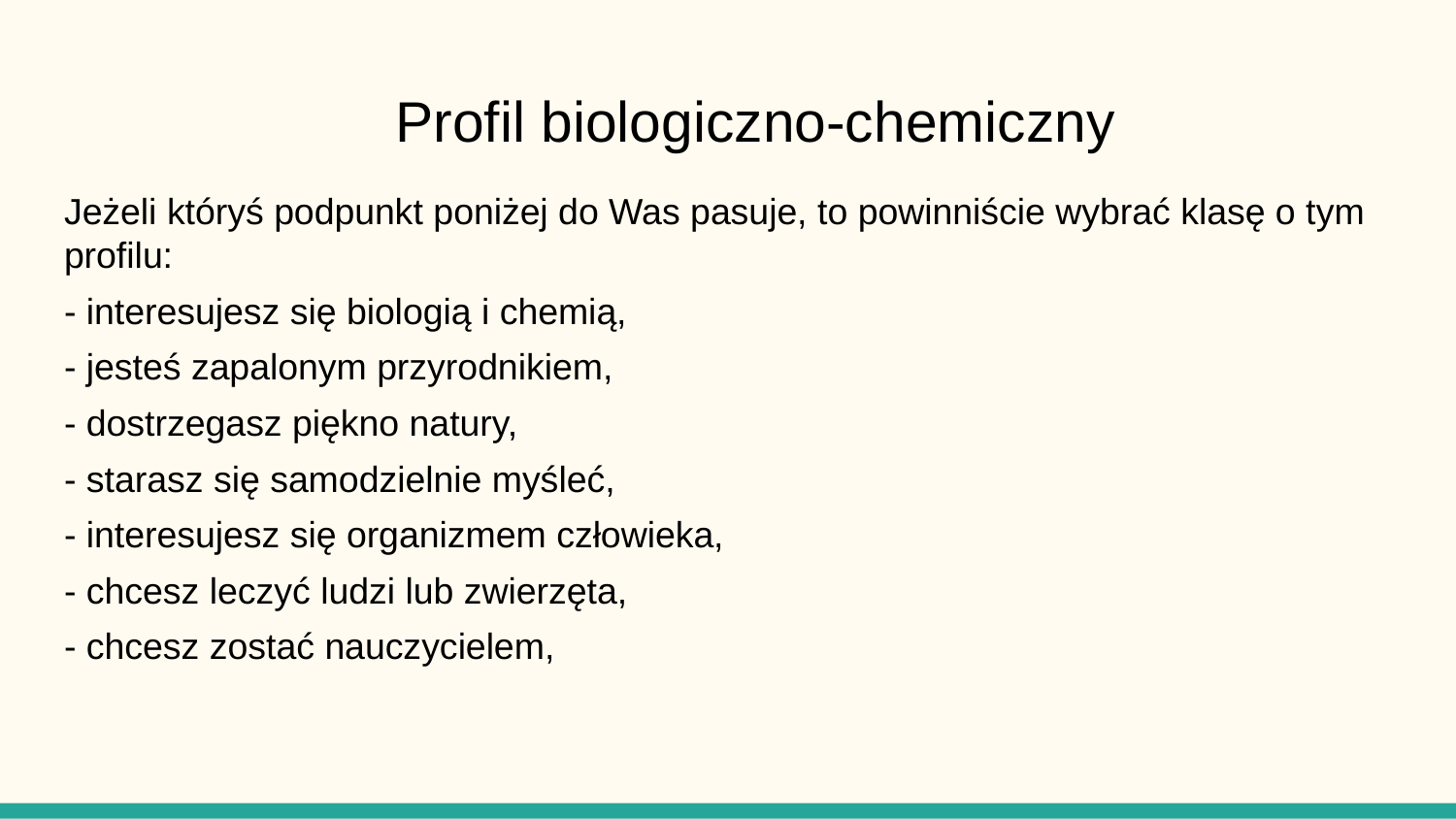

# Profil biologiczno-chemiczny
Jeżeli któryś podpunkt poniżej do Was pasuje, to powinniście wybrać klasę o tym profilu:
- interesujesz się biologią i chemią,
- jesteś zapalonym przyrodnikiem,
- dostrzegasz piękno natury,
- starasz się samodzielnie myśleć,
- interesujesz się organizmem człowieka,
- chcesz leczyć ludzi lub zwierzęta,
- chcesz zostać nauczycielem,